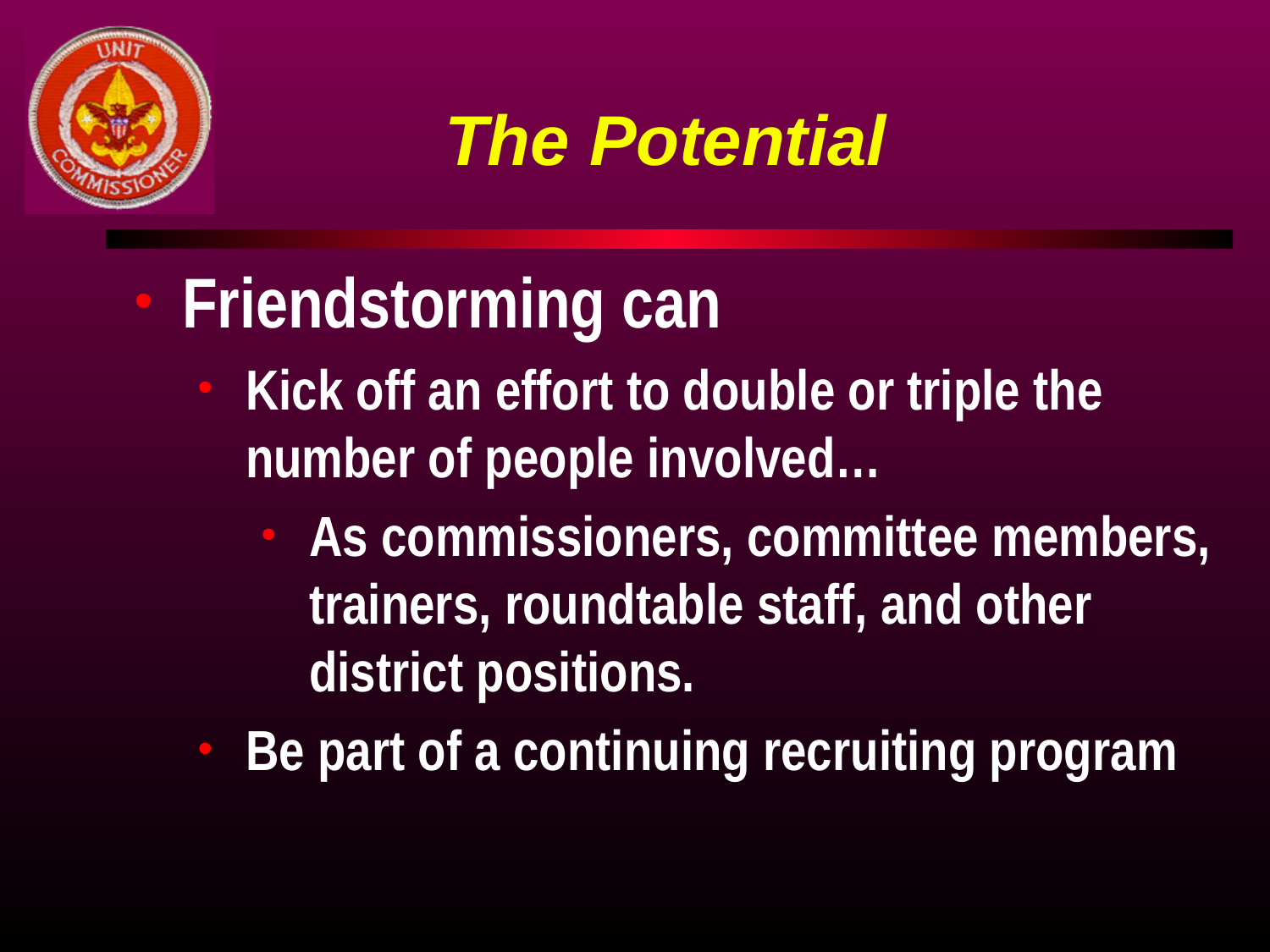

# The Potential
Friendstorming can
Kick off an effort to double or triple the number of people involved…
As commissioners, committee members, trainers, roundtable staff, and other district positions.
Be part of a continuing recruiting program